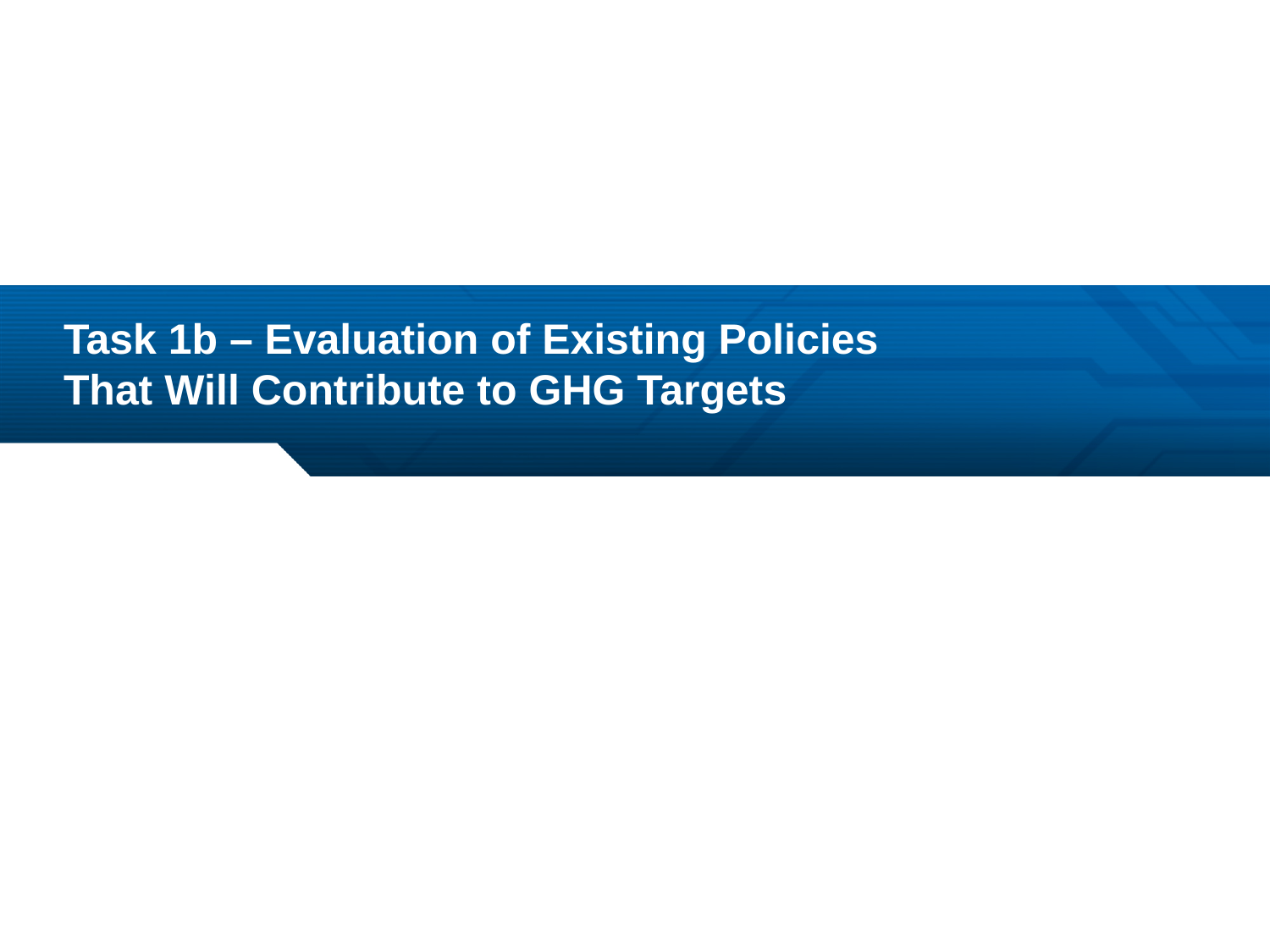

# Task 1b – Evaluation of Existing Policies That Will Contribute to GHG Targets